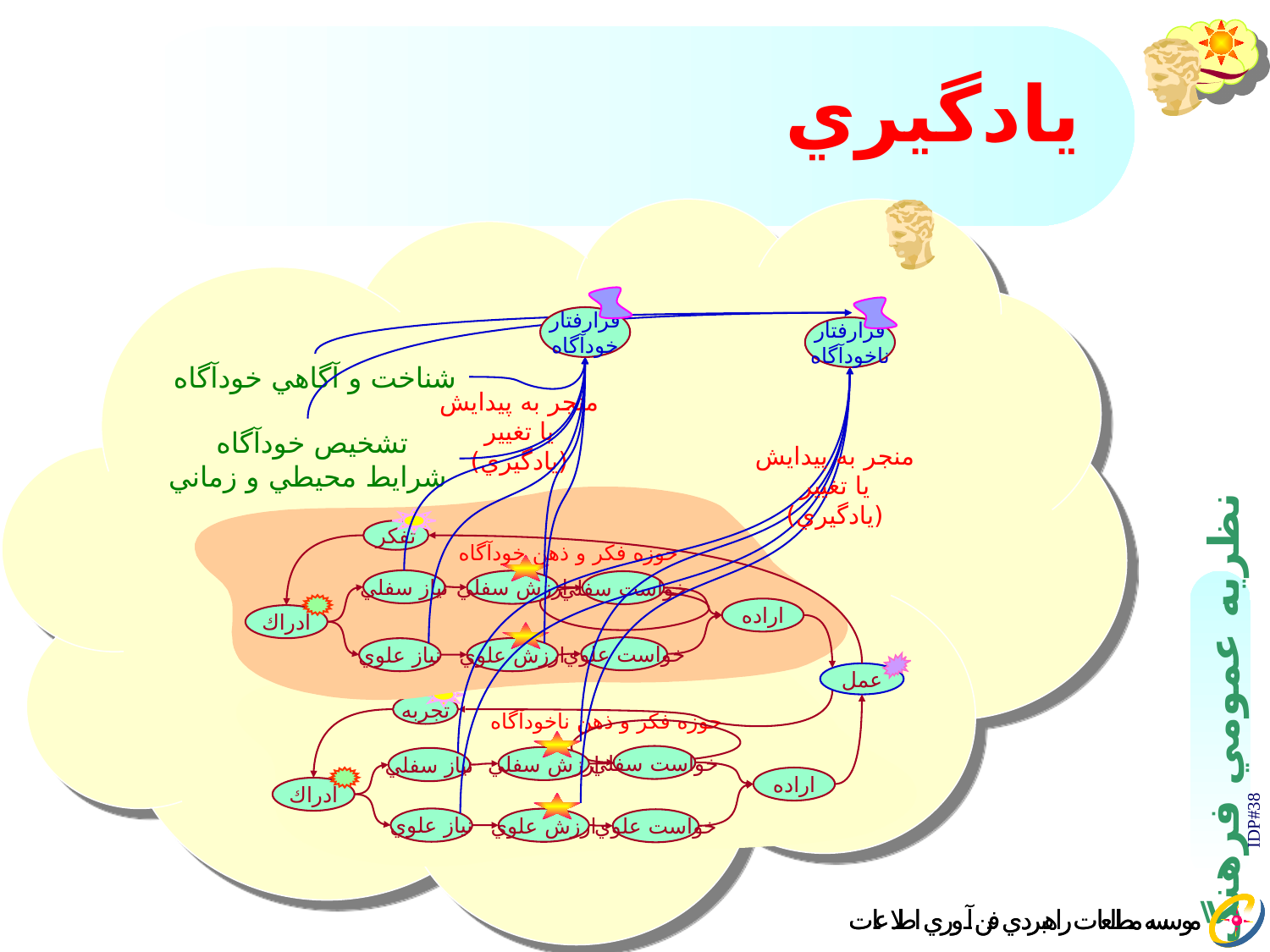

# يادگيري

فرارفتار
خودآگاه

فرارفتار
ناخودآگاه
شناخت و آگاهي خودآگاه
منجر به پيدايش يا تغيير (يادگيري)
تشخيص خودآگاه
شرايط محيطي و زماني
منجر به پيدايش يا تغيير (يادگيري)

حوزه فکر و ذهن خودآگاه

تفكر

ارزش سفلي
نياز سفلي
خواست سفلي

ادراك
اراده

ارزش علوي
خواست علوي
نياز علوي

حوزه فکر و ذهن ناخودآگاه

عمل

تجربه

ارزش سفلي
خواست سفلي
نياز سفلي

ادراك
اراده

ارزش علوي
نياز علوي
خواست علوي

IDP#38